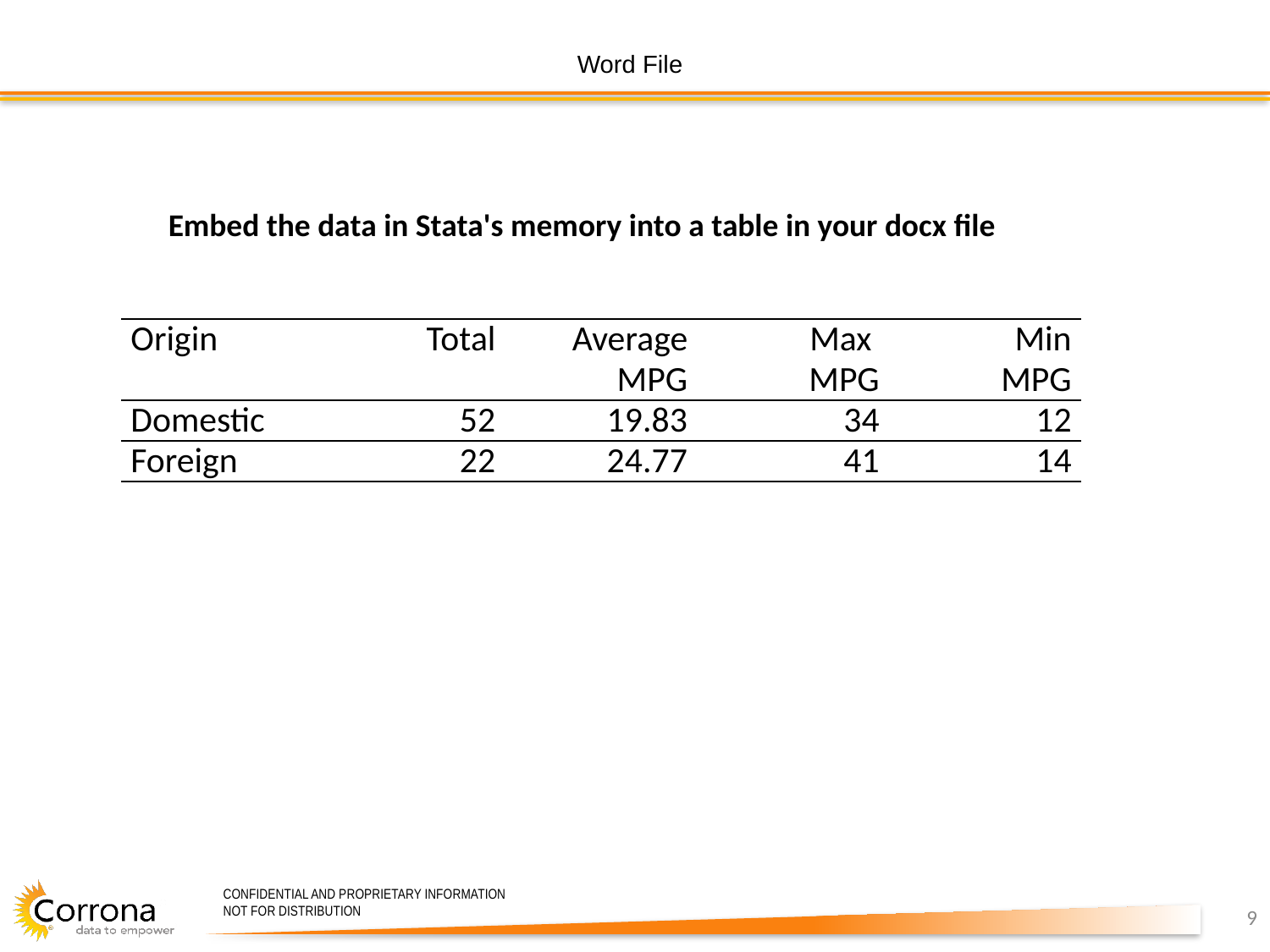

Word File
Embed the data in Stata's memory into a table in your docx file
| Origin | Total | Average MPG | Max MPG | Min MPG |
| --- | --- | --- | --- | --- |
| Domestic | 52 | 19.83 | 34 | 12 |
| Foreign | 22 | 24.77 | 41 | 14 |
9